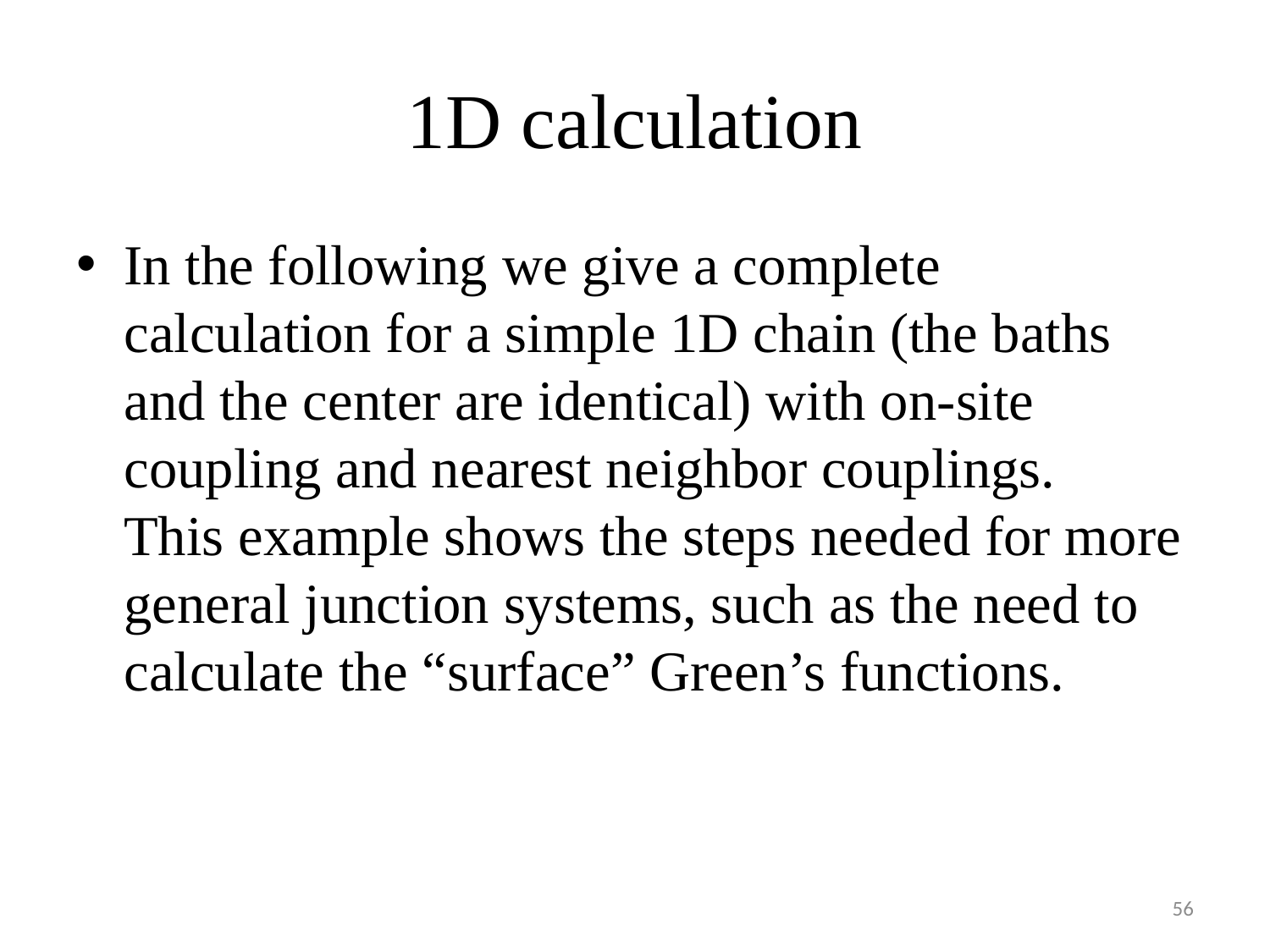

# 1D calculation
In the following we give a complete calculation for a simple 1D chain (the baths and the center are identical) with on-site coupling and nearest neighbor couplings.   This example shows the steps needed for more general junction systems, such as the need to calculate the “surface” Green’s functions.
56